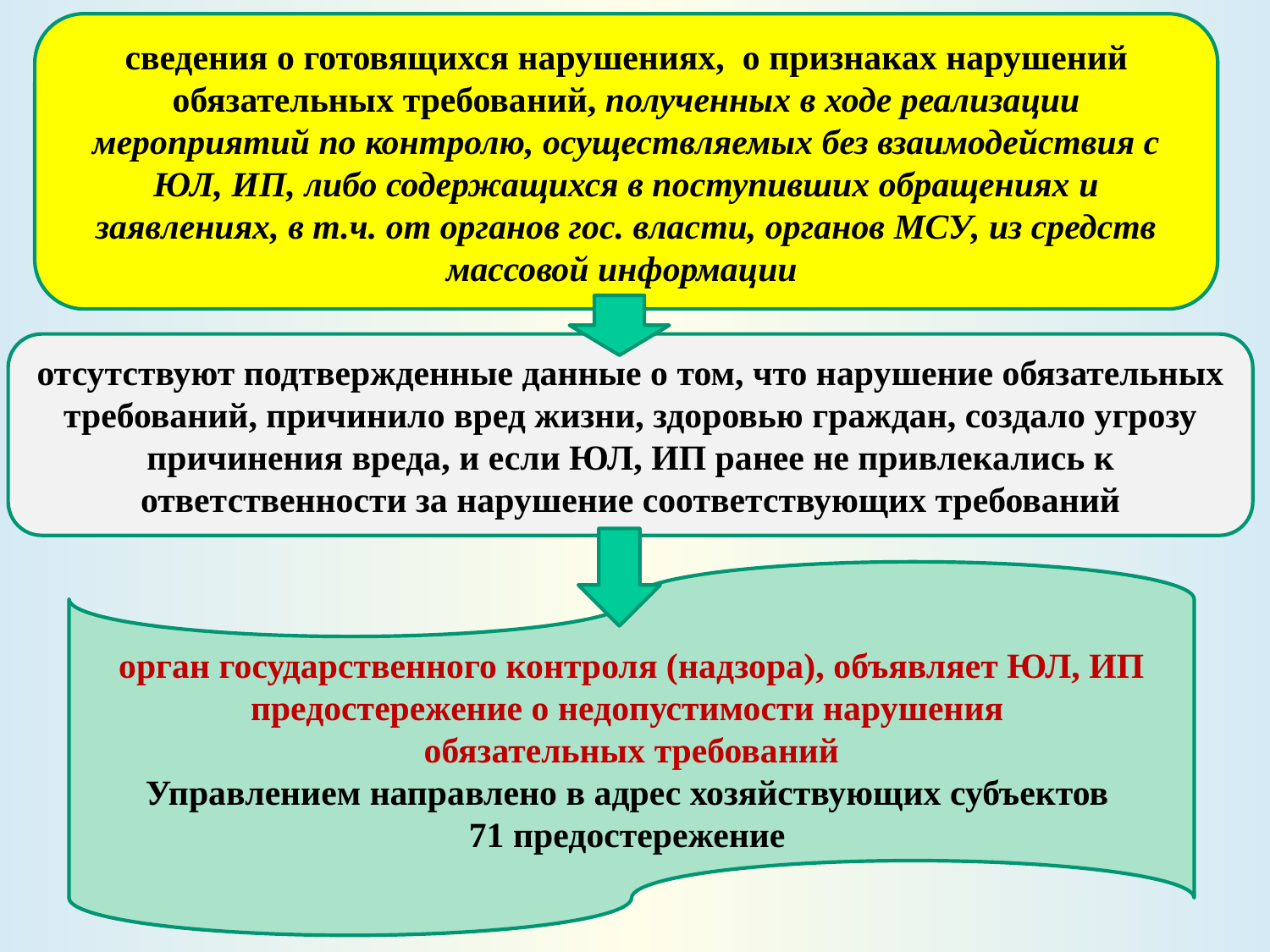

сведения о готовящихся нарушениях,  о признаках нарушений обязательных требований, полученных в ходе реализации мероприятий по контролю, осуществляемых без взаимодействия с ЮЛ, ИП, либо содержащихся в поступивших обращениях и заявлениях, в т.ч. от органов гос. власти, органов МСУ, из средств массовой информации

отсутствуют подтвержденные данные о том, что нарушение обязательных требований, причинило вред жизни, здоровью граждан, создало угрозу причинения вреда, и если ЮЛ, ИП ранее не привлекались к ответственности за нарушение соответствующих требований

орган государственного контроля (надзора), объявляет ЮЛ, ИП предостережение о недопустимости нарушения
обязательных требований
Управлением направлено в адрес хозяйствующих субъектов
71 предостережение